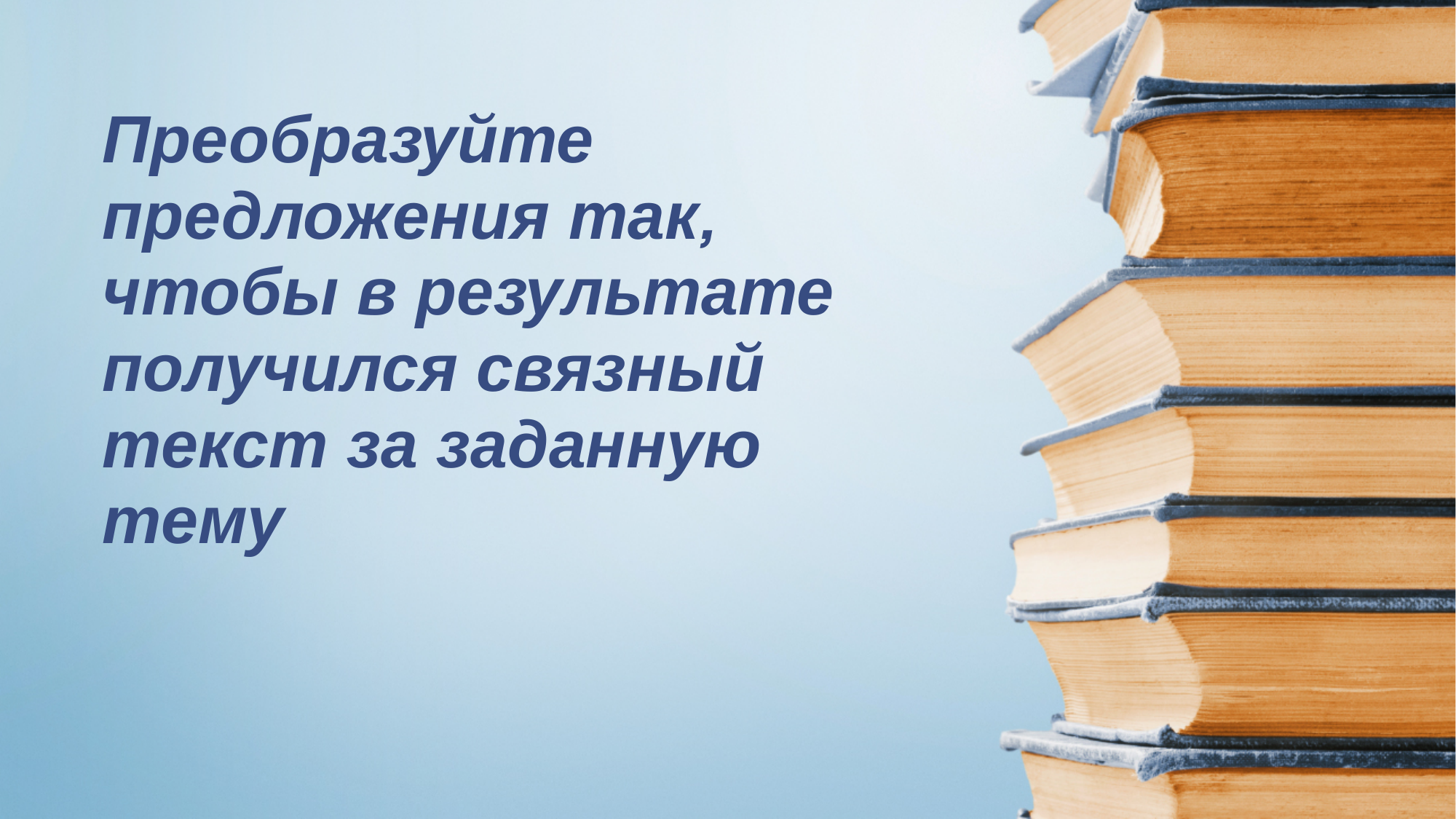

Преобразуйте предложения так, чтобы в результате получился связный текст за заданную тему

#